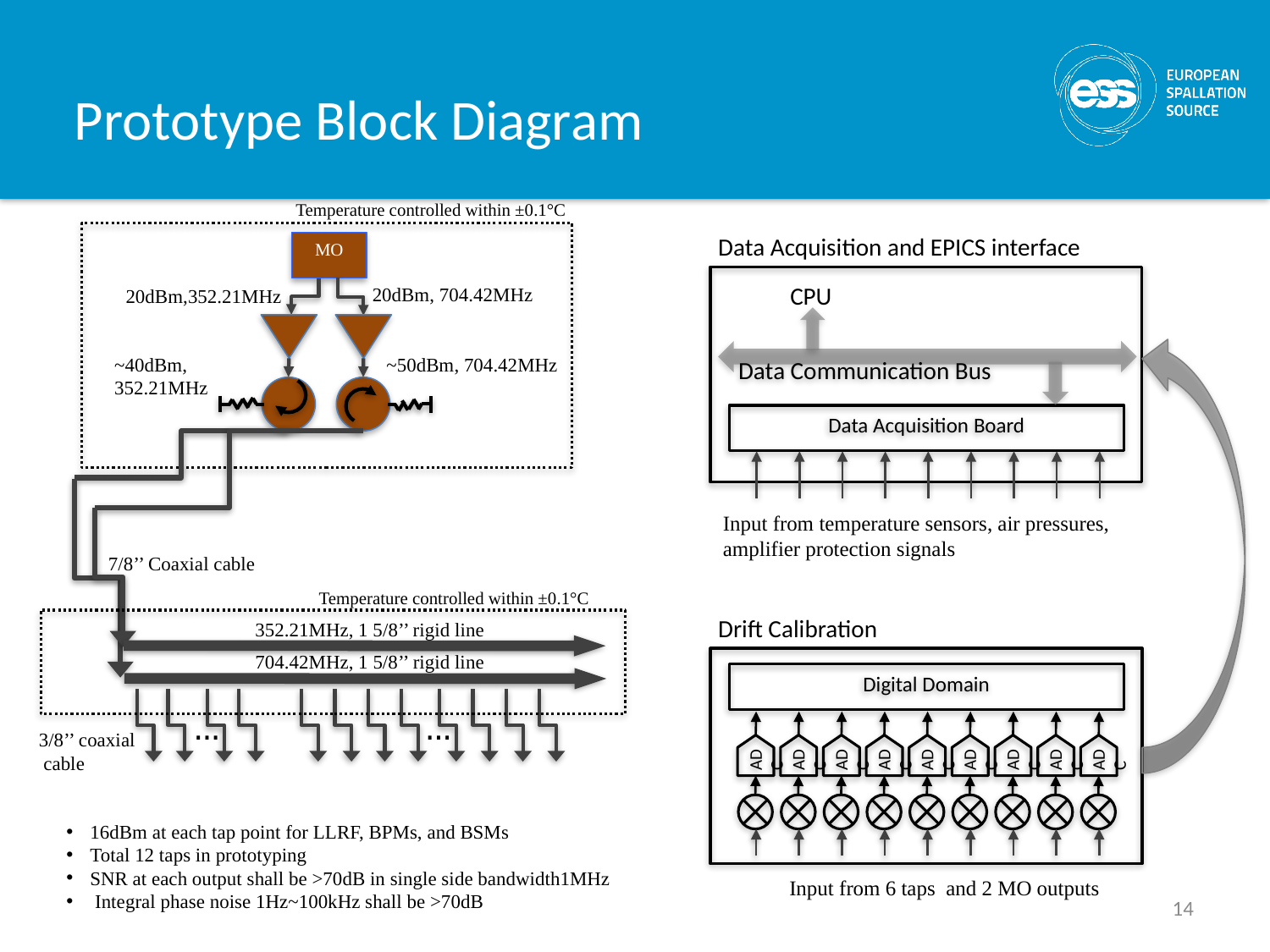

# Prototype Block Diagram
Temperature controlled within ±0.1°C

MO
20dBm, 704.42MHz
20dBm,352.21MHz

~50dBm, 704.42MHz
~40dBm, 352.21MHz

Temperature controlled within ±0.1°C

352.21MHz, 1 5/8’’ rigid line
704.42MHz, 1 5/8’’ rigid line
…
…
16dBm at each tap point for LLRF, BPMs, and BSMs
Total 12 taps in prototyping
SNR at each output shall be >70dB in single side bandwidth1MHz
 Integral phase noise 1Hz~100kHz shall be >70dB

Data Acquisition and EPICS interface

CPU

Data Communication Bus

Data Acquisition Board
Input from temperature sensors, air pressures, amplifier protection signals

7/8’’ Coaxial cable
Drift Calibration

Digital Domain
ADC

ADC

ADC

ADC

ADC

ADC

ADC

ADC

ADC

Input from 6 taps  and 2 MO outputs
3/8’’ coaxial
 cable
14